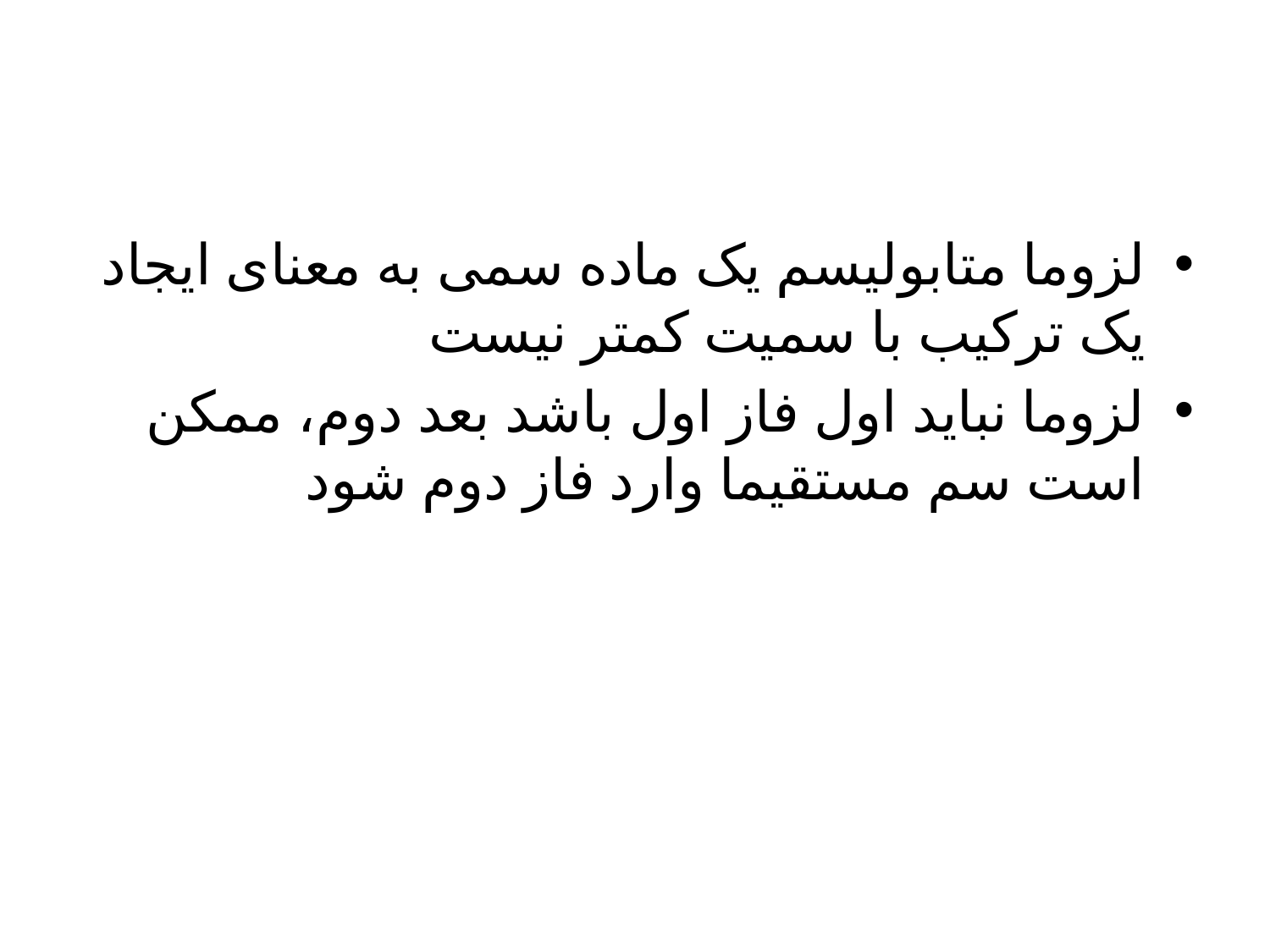

لزوما متابولیسم یک ماده سمی به معنای ایجاد یک ترکیب با سمیت کمتر نیست
لزوما نباید اول فاز اول باشد بعد دوم، ممکن است سم مستقیما وارد فاز دوم شود